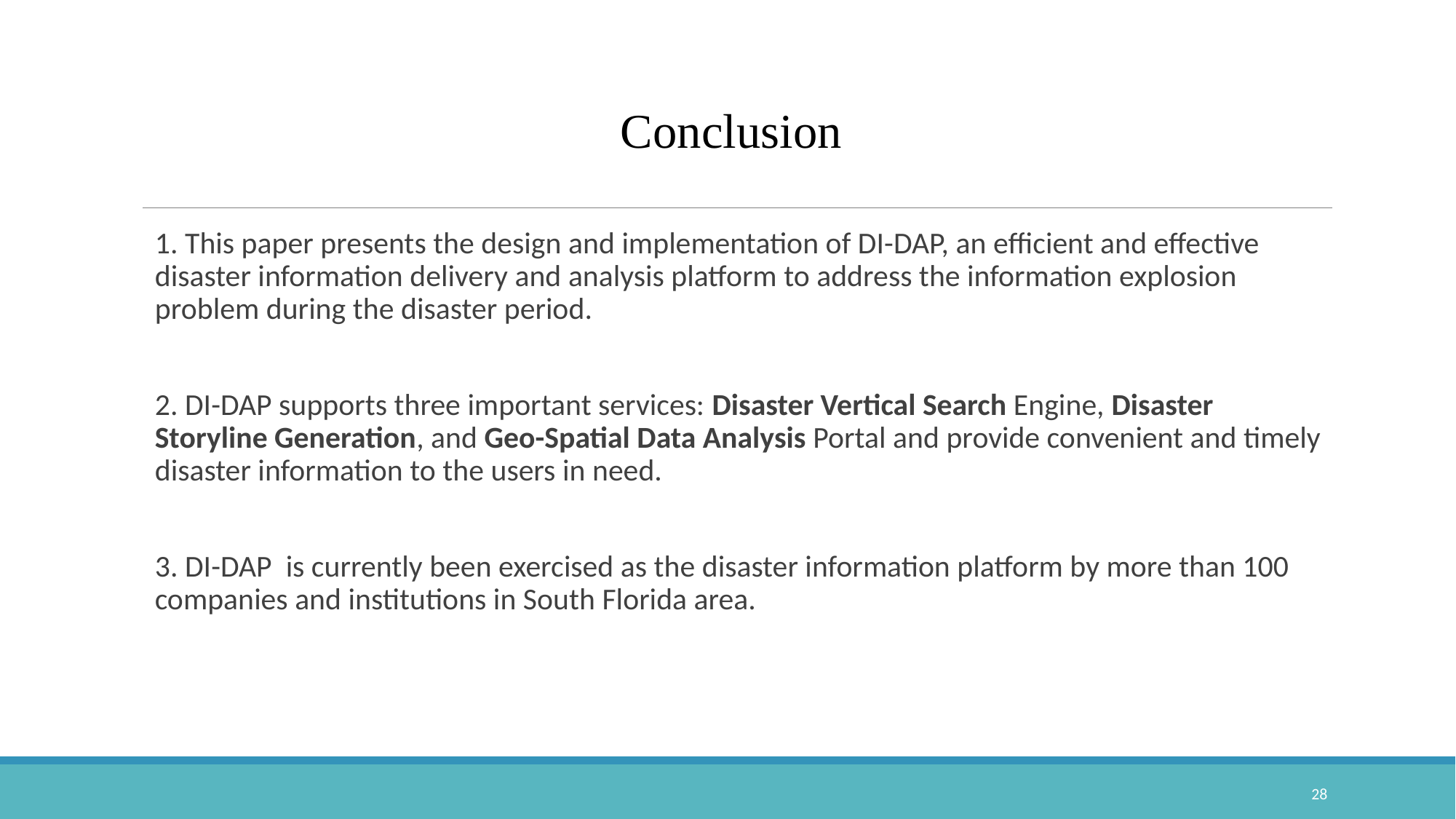

# Conclusion
1. This paper presents the design and implementation of DI-DAP, an efficient and effective disaster information delivery and analysis platform to address the information explosion problem during the disaster period.

2. DI-DAP supports three important services: Disaster Vertical Search Engine, Disaster Storyline Generation, and Geo-Spatial Data Analysis Portal and provide convenient and timely disaster information to the users in need.

3. DI-DAP  is currently been exercised as the disaster information platform by more than 100 companies and institutions in South Florida area.

28